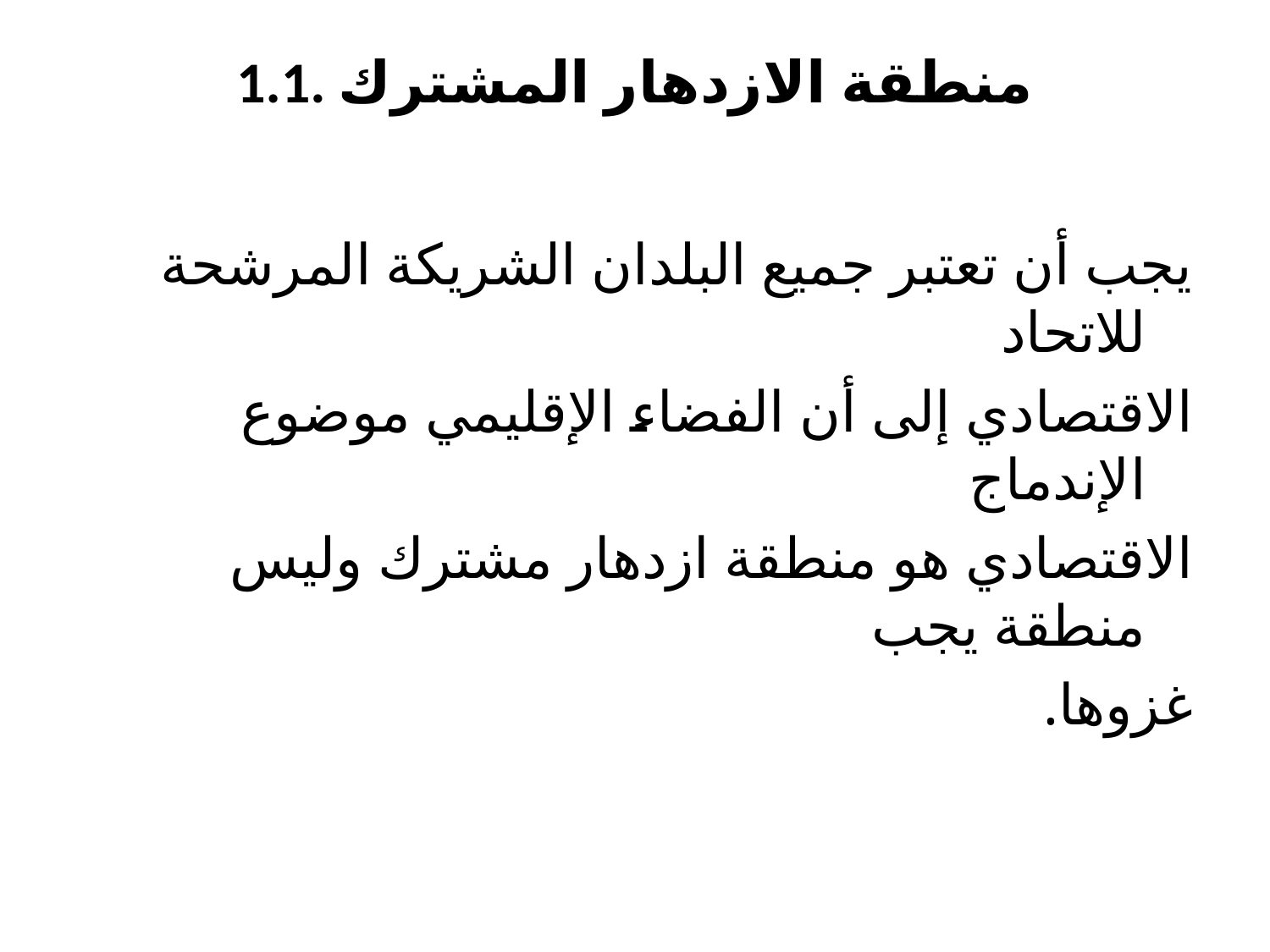

# 1.1. منطقة الازدهار المشترك
يجب أن تعتبر جميع البلدان الشريكة المرشحة للاتحاد
الاقتصادي إلى أن الفضاء الإقليمي موضوع الإندماج
الاقتصادي هو منطقة ازدهار مشترك وليس منطقة يجب
غزوها.